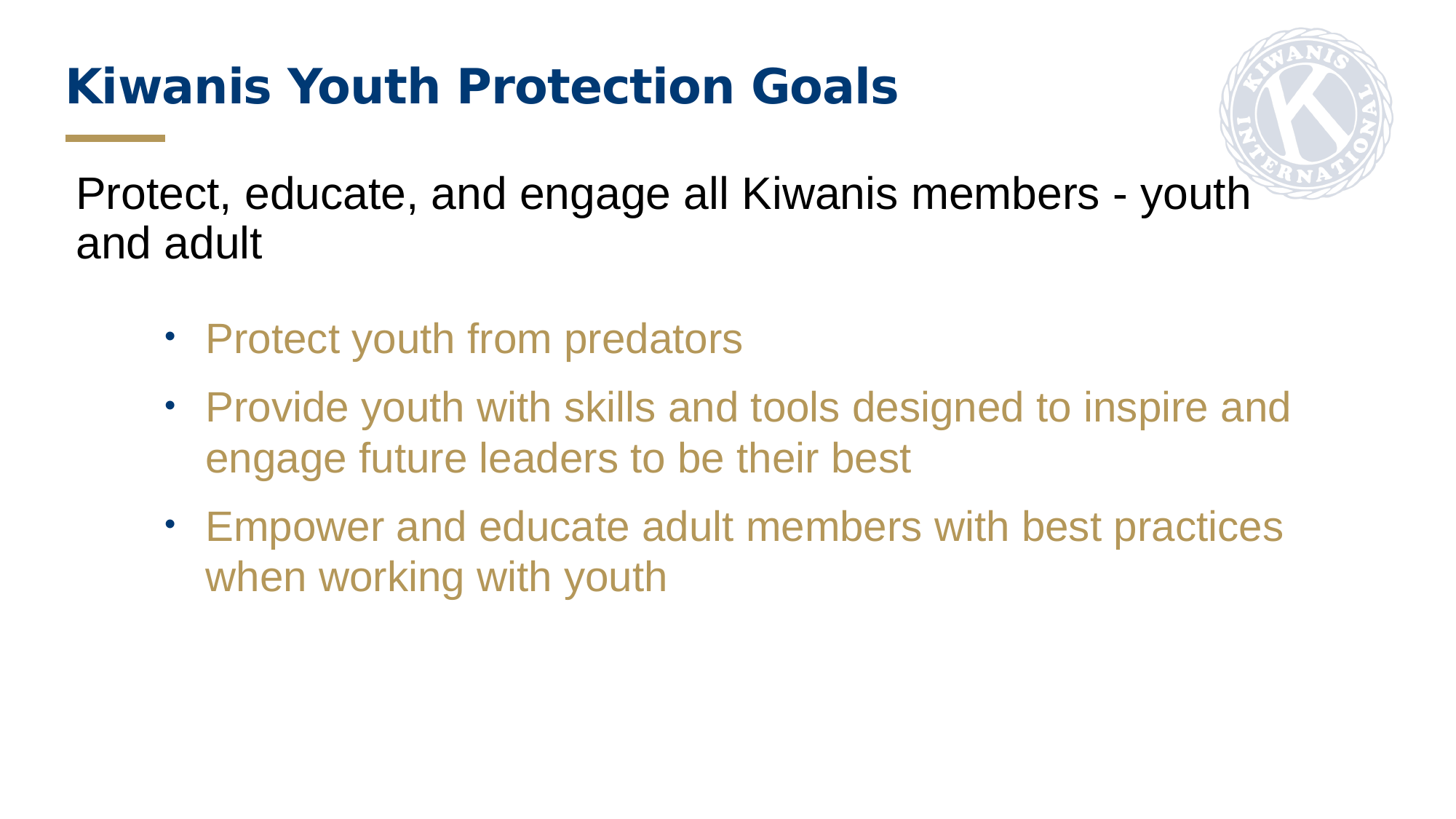

Kiwanis Youth Protection Goals
Protect, educate, and engage all Kiwanis members - youth and adult

Protect youth from predators
Provide youth with skills and tools designed to inspire and engage future leaders to be their best
Empower and educate adult members with best practices when working with youth